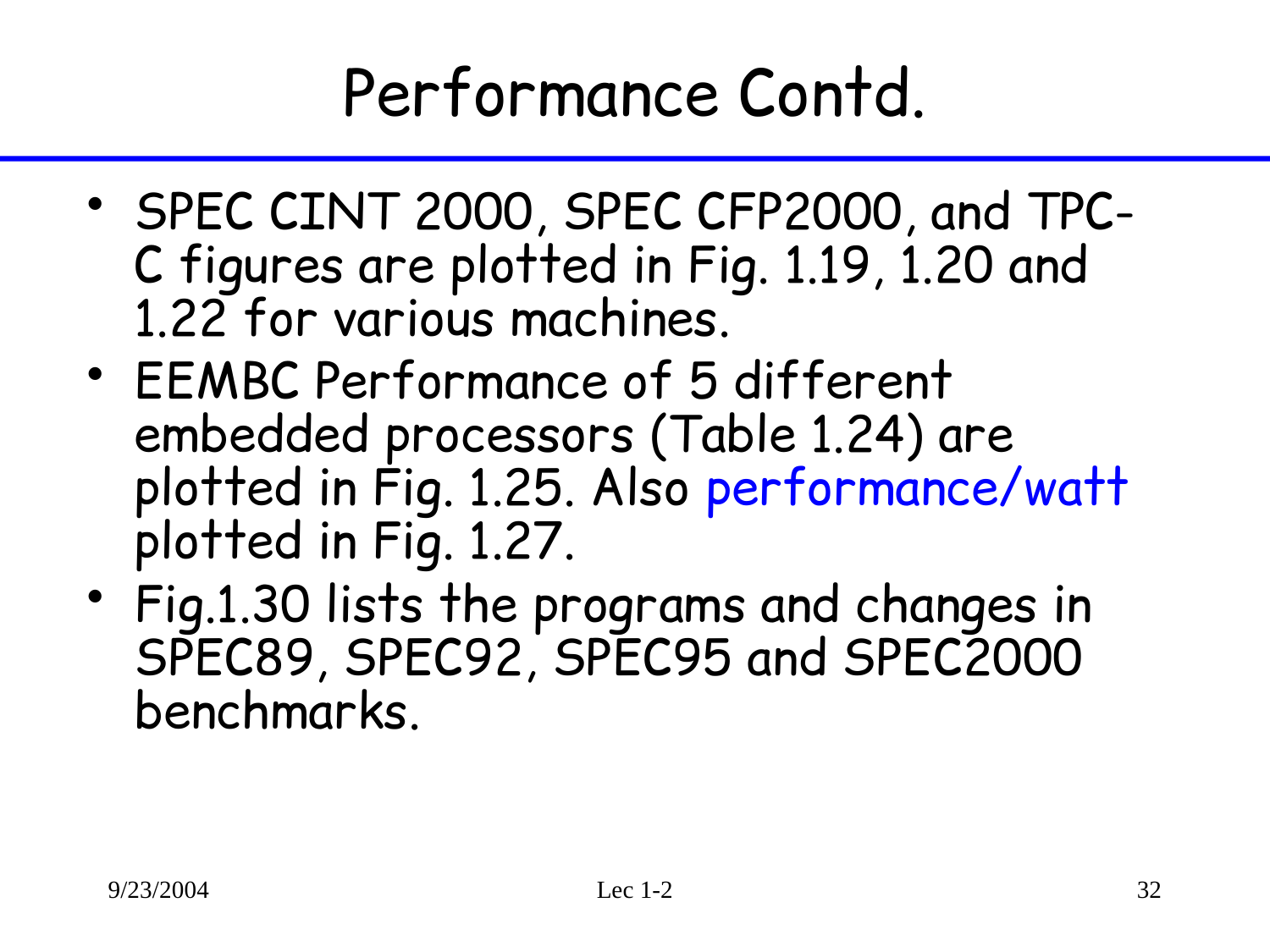

# Performance Contd.
SPEC CINT 2000, SPEC CFP2000, and TPC-C figures are plotted in Fig. 1.19, 1.20 and 1.22 for various machines.
EEMBC Performance of 5 different embedded processors (Table 1.24) are plotted in Fig. 1.25. Also performance/watt plotted in Fig. 1.27.
Fig.1.30 lists the programs and changes in SPEC89, SPEC92, SPEC95 and SPEC2000 benchmarks.
9/23/2004
Lec 1-2
32